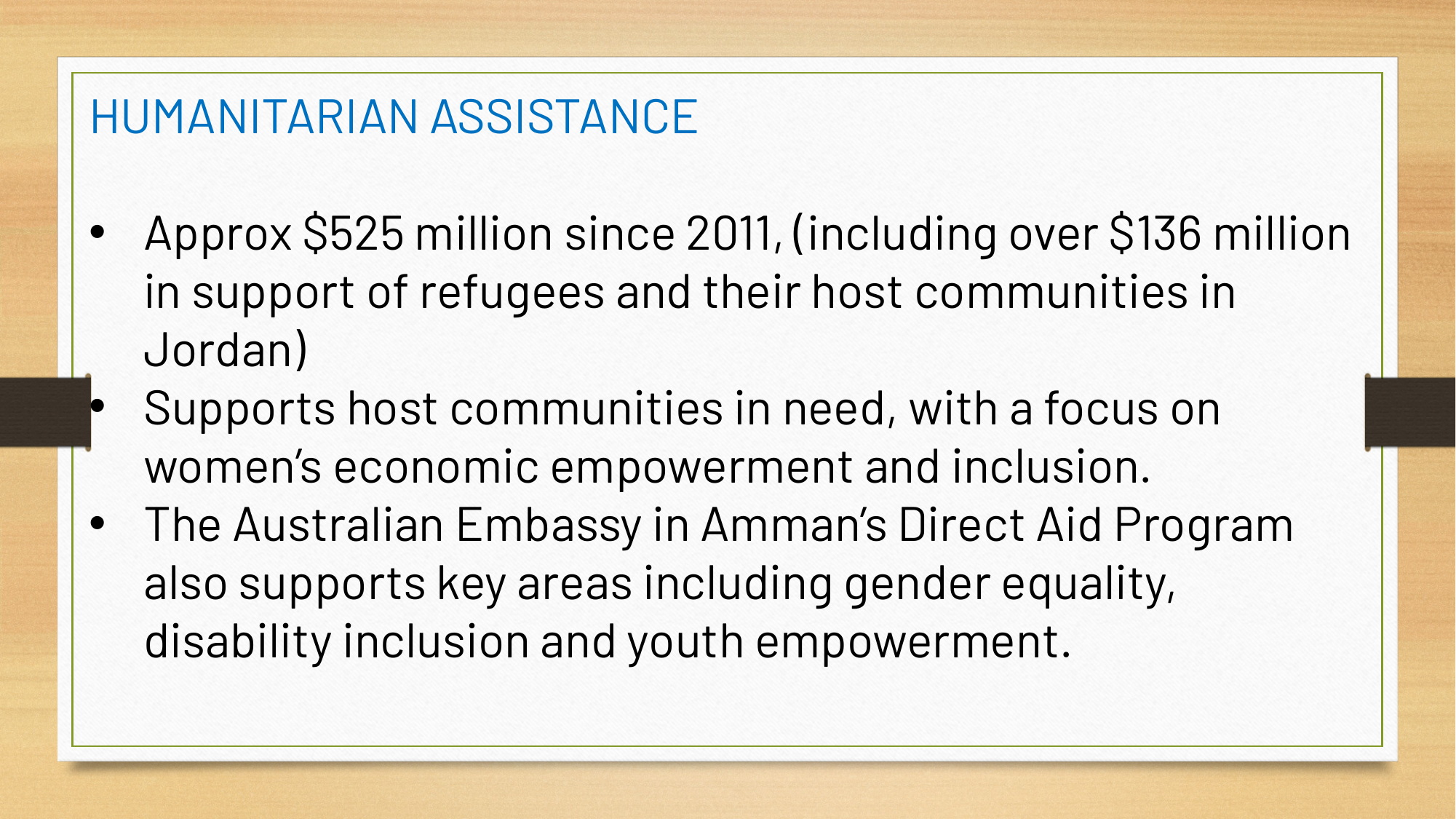

HUMANITARIAN ASSISTANCE

Approx $525 million since 2011, (including over $136 million in support of refugees and their host communities in Jordan)
Supports host communities in need, with a focus on women’s economic empowerment and inclusion.
The Australian Embassy in Amman’s Direct Aid Program also supports key areas including gender equality, disability inclusion and youth empowerment.